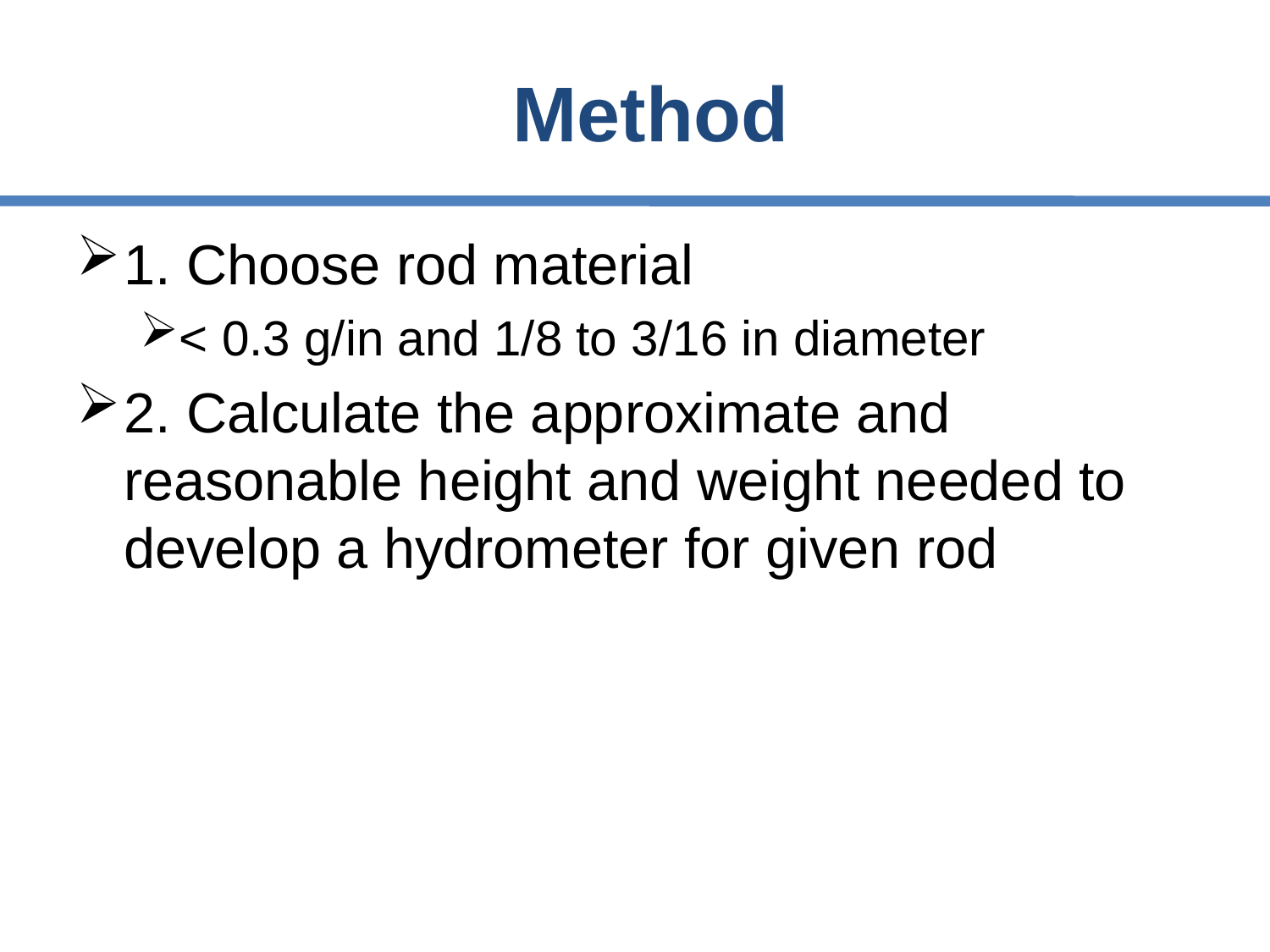

# Method
1. Choose rod material
< 0.3 g/in and 1/8 to 3/16 in diameter
2. Calculate the approximate and reasonable height and weight needed to develop a hydrometer for given rod